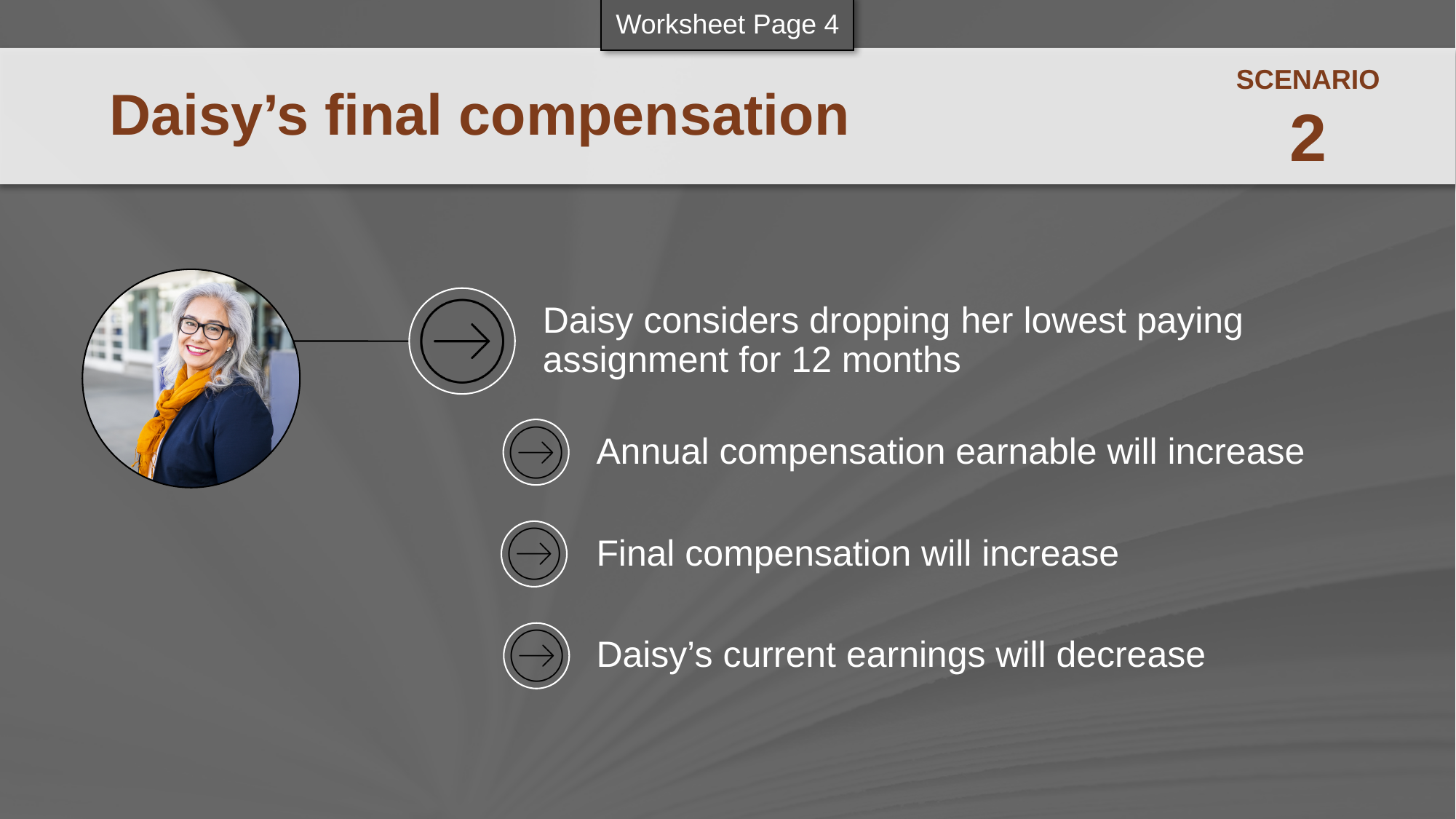

Worksheet Page 4
Daisy’s final compensation
SCENARIO
2

Daisy considers dropping her lowest paying assignment for 12 months

Annual compensation earnable will increase

Final compensation will increase

Daisy’s current earnings will decrease